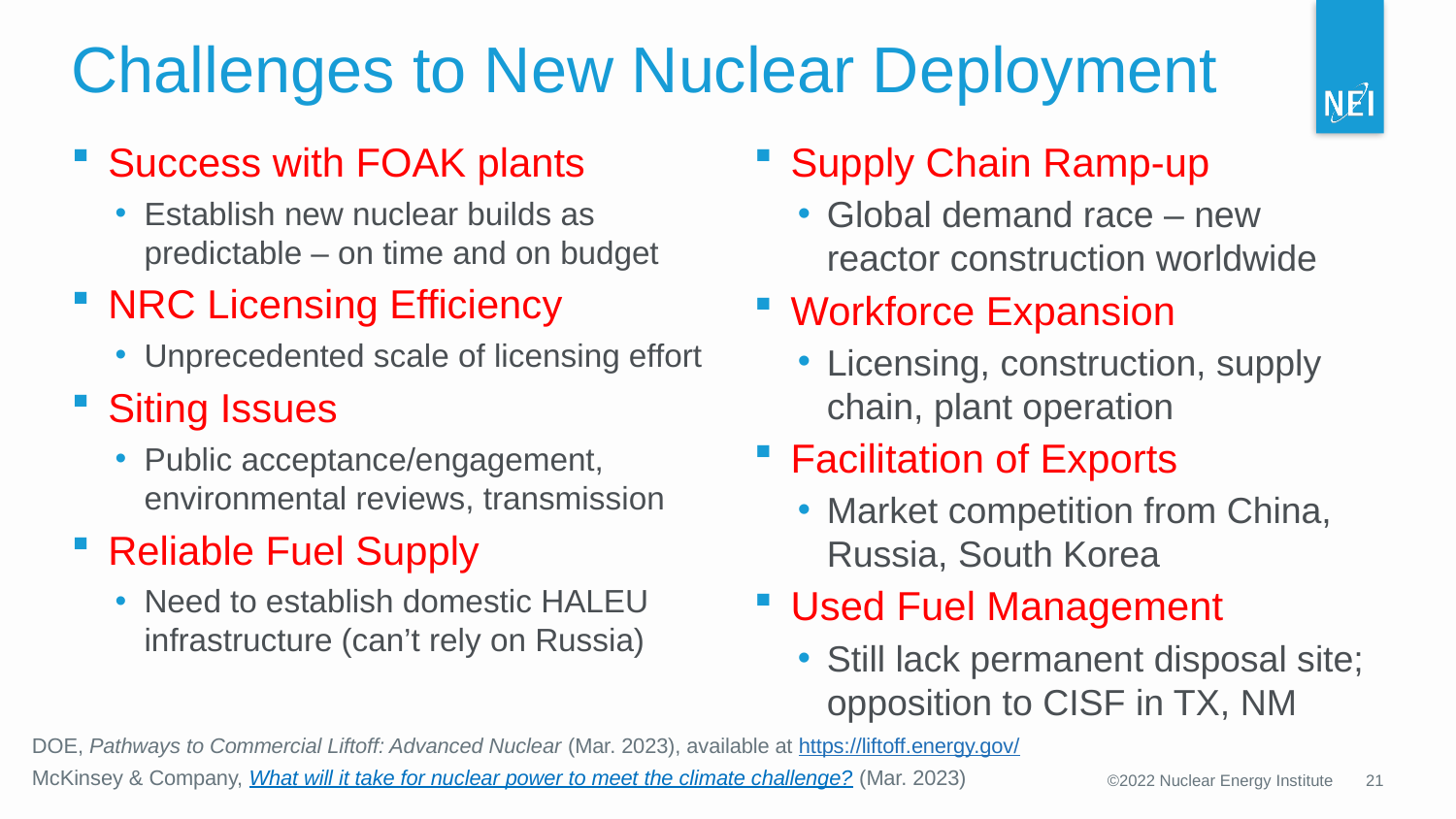

Challenges to New Nuclear Deployment
Success with FOAK plants
Establish new nuclear builds as predictable – on time and on budget
NRC Licensing Efficiency
Unprecedented scale of licensing effort
Siting Issues
Public acceptance/engagement, environmental reviews, transmission
Reliable Fuel Supply
Need to establish domestic HALEU infrastructure (can’t rely on Russia)
Supply Chain Ramp-up
Global demand race – new reactor construction worldwide
Workforce Expansion
Licensing, construction, supply chain, plant operation
Facilitation of Exports
Market competition from China, Russia, South Korea
Used Fuel Management
Still lack permanent disposal site; opposition to CISF in TX, NM
DOE, Pathways to Commercial Liftoff: Advanced Nuclear (Mar. 2023), available at https://liftoff.energy.gov/
McKinsey & Company, What will it take for nuclear power to meet the climate challenge? (Mar. 2023)